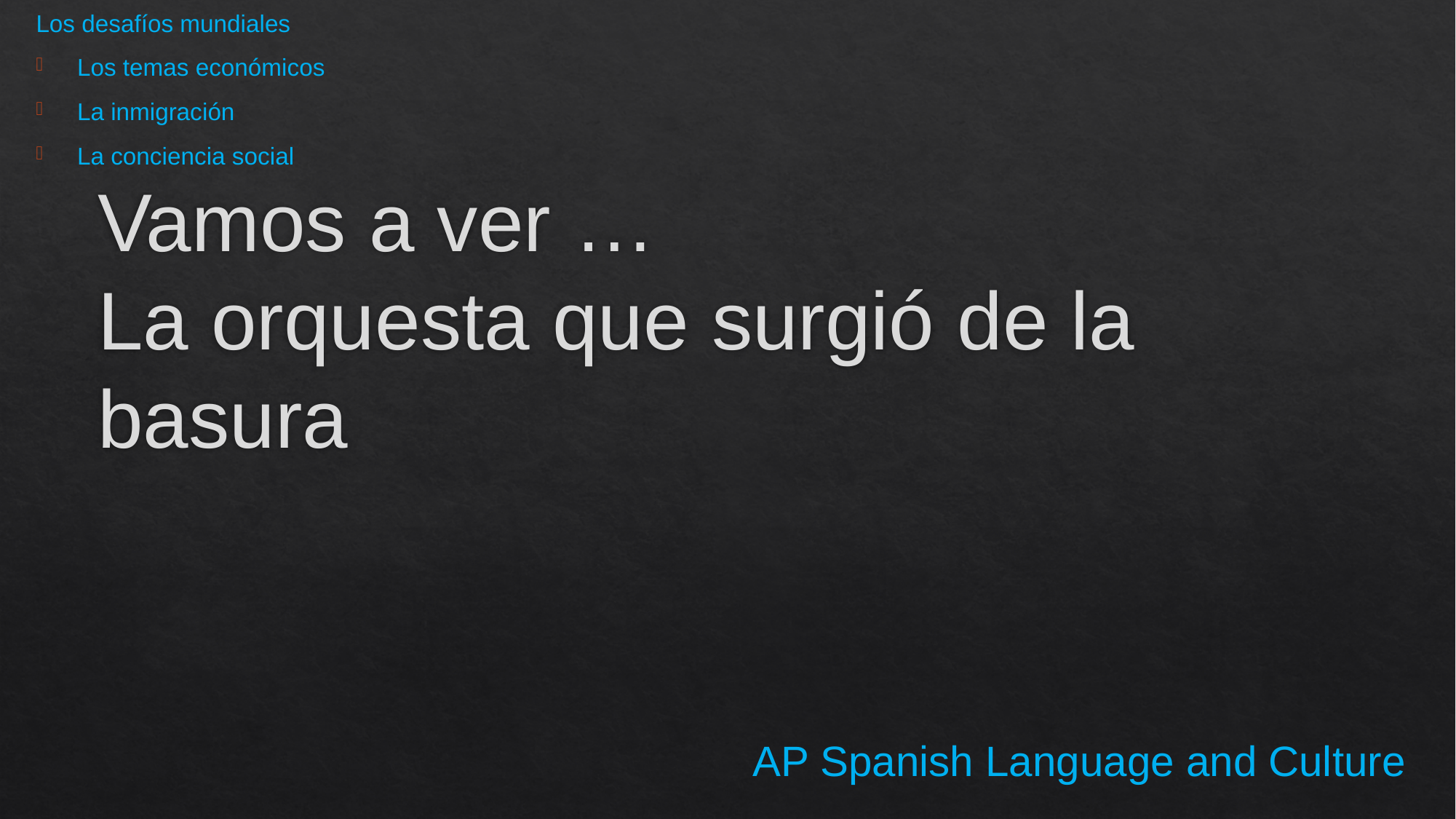

Los desafíos mundiales
Los temas económicos
La inmigración
La conciencia social

# Vamos a ver … La orquesta que surgió de la basura
AP Spanish Language and Culture